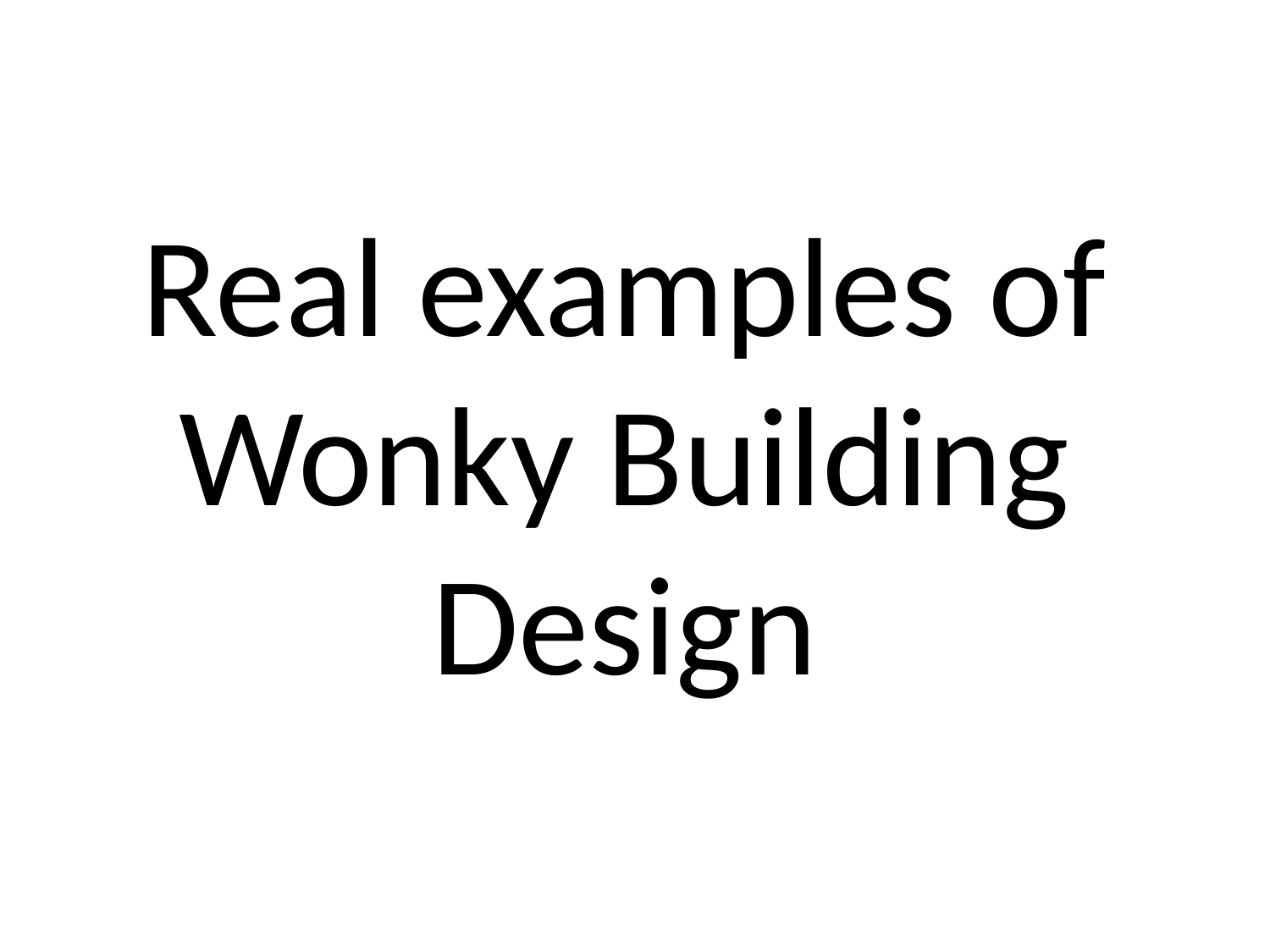

# Real examples of Wonky Building Design